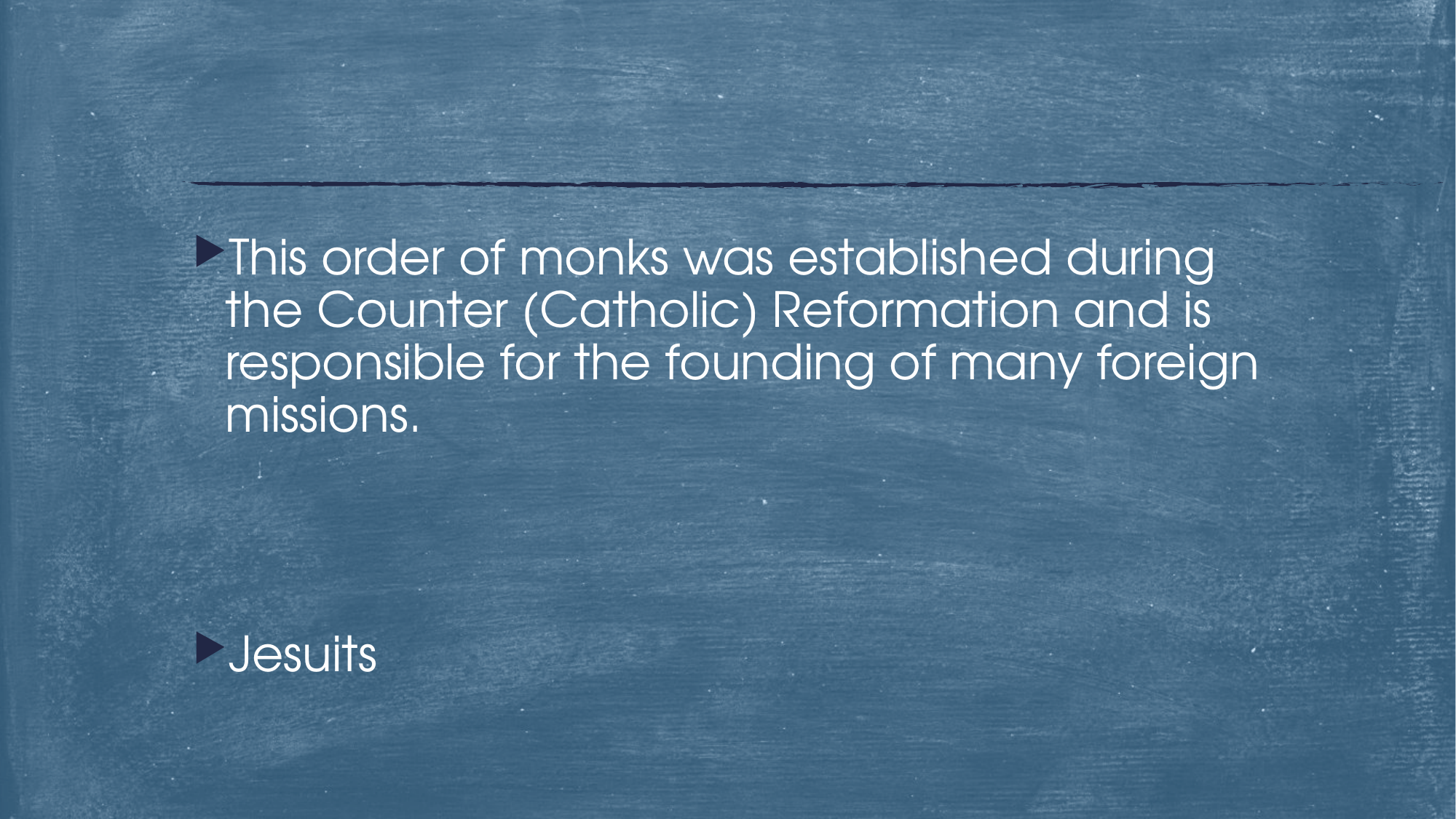

#
This order of monks was established during the Counter (Catholic) Reformation and is responsible for the founding of many foreign missions.

Jesuits